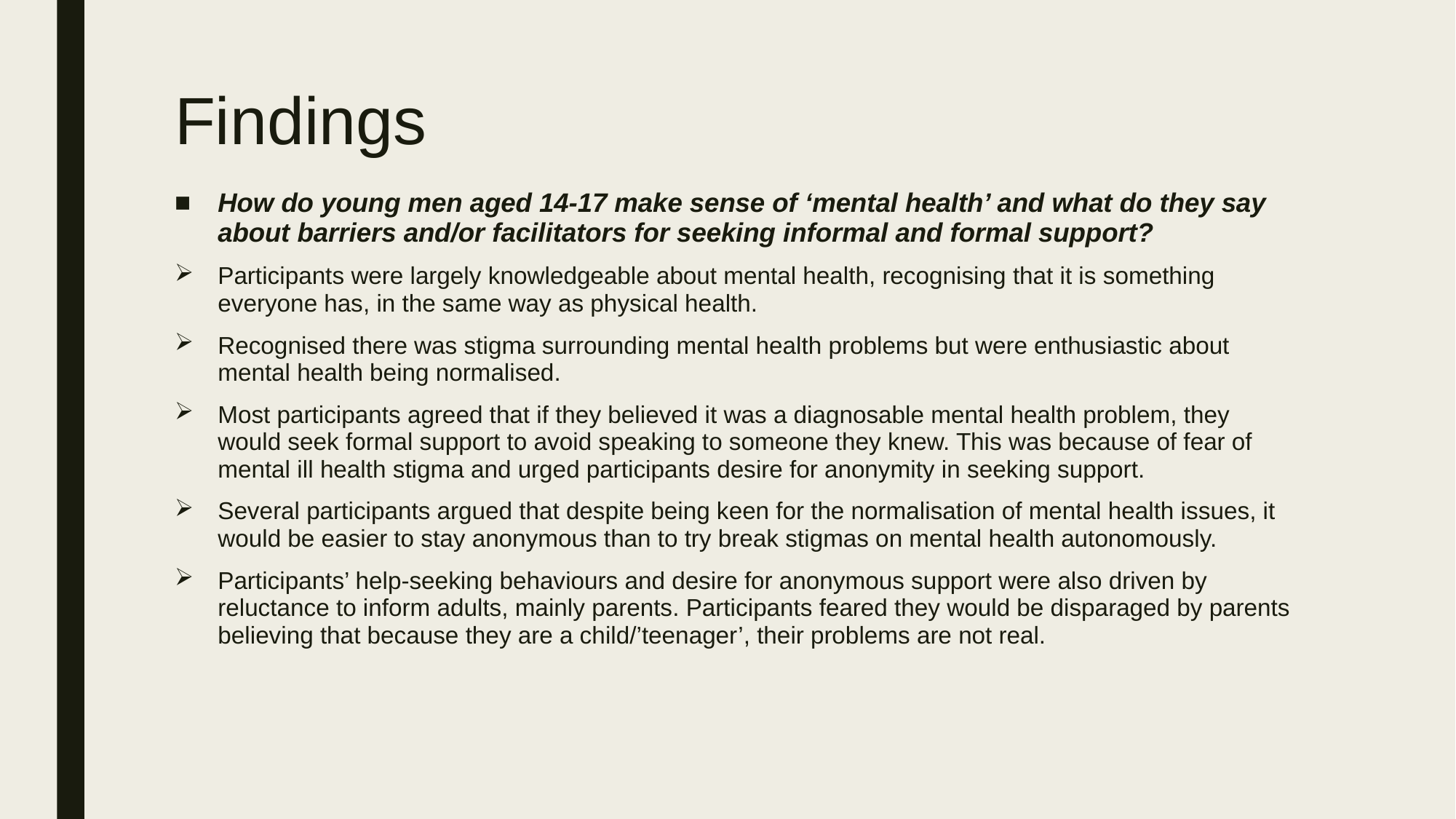

# Findings
How do young men aged 14-17 make sense of ‘mental health’ and what do they say about barriers and/or facilitators for seeking informal and formal support?
Participants were largely knowledgeable about mental health, recognising that it is something everyone has, in the same way as physical health.
Recognised there was stigma surrounding mental health problems but were enthusiastic about mental health being normalised.
Most participants agreed that if they believed it was a diagnosable mental health problem, they would seek formal support to avoid speaking to someone they knew. This was because of fear of mental ill health stigma and urged participants desire for anonymity in seeking support.
Several participants argued that despite being keen for the normalisation of mental health issues, it would be easier to stay anonymous than to try break stigmas on mental health autonomously.
Participants’ help-seeking behaviours and desire for anonymous support were also driven by reluctance to inform adults, mainly parents. Participants feared they would be disparaged by parents believing that because they are a child/’teenager’, their problems are not real.